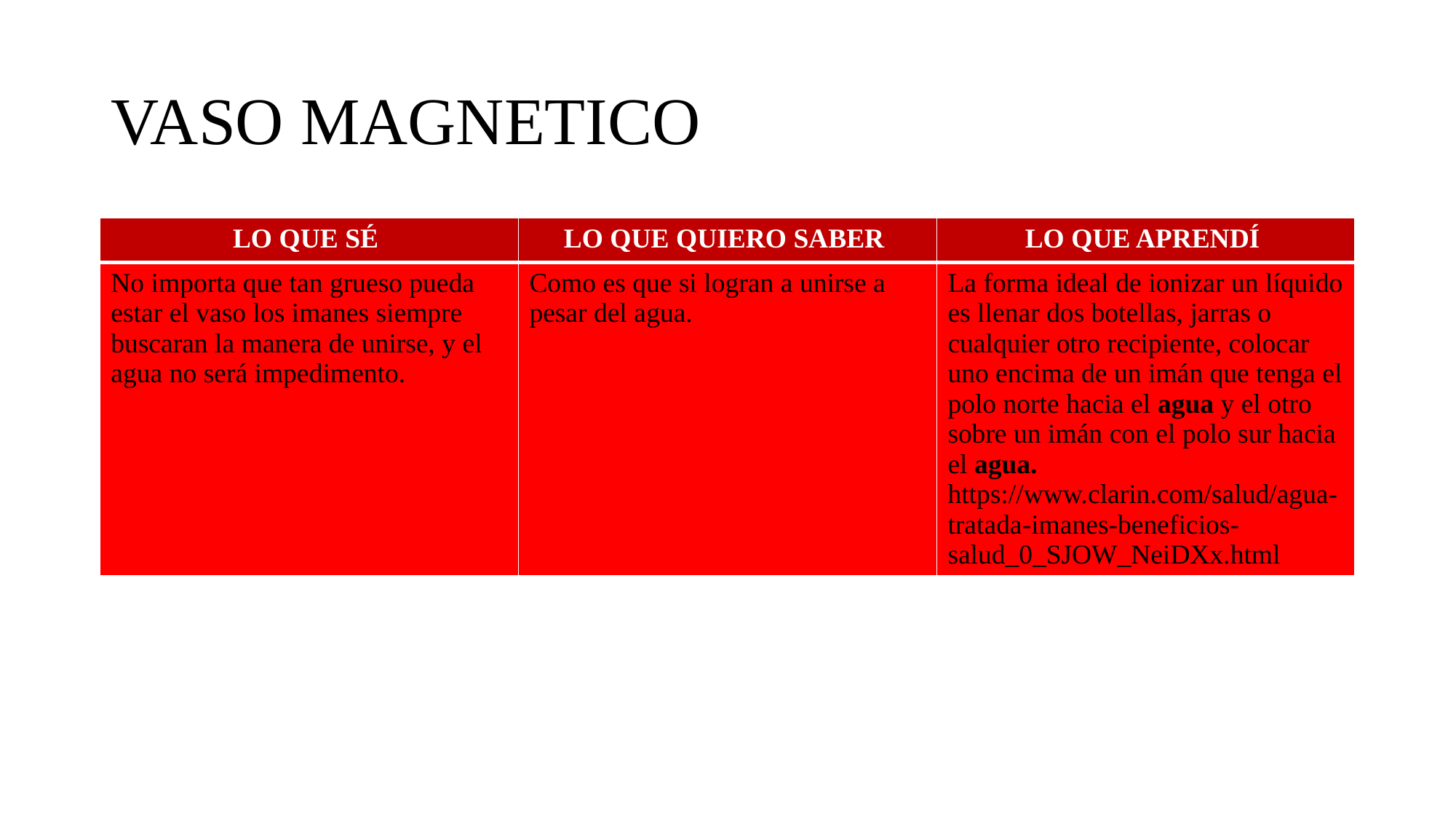

# VASO MAGNETICO
| LO QUE SÉ | LO QUE QUIERO SABER | LO QUE APRENDÍ |
| --- | --- | --- |
| No importa que tan grueso pueda estar el vaso los imanes siempre buscaran la manera de unirse, y el agua no será impedimento. | Como es que si logran a unirse a pesar del agua. | La forma ideal de ionizar un líquido es llenar dos botellas, jarras o cualquier otro recipiente, colocar uno encima de un imán que tenga el polo norte hacia el agua y el otro sobre un imán con el polo sur hacia el agua. https://www.clarin.com/salud/agua-tratada-imanes-beneficios-salud\_0\_SJOW\_NeiDXx.html |